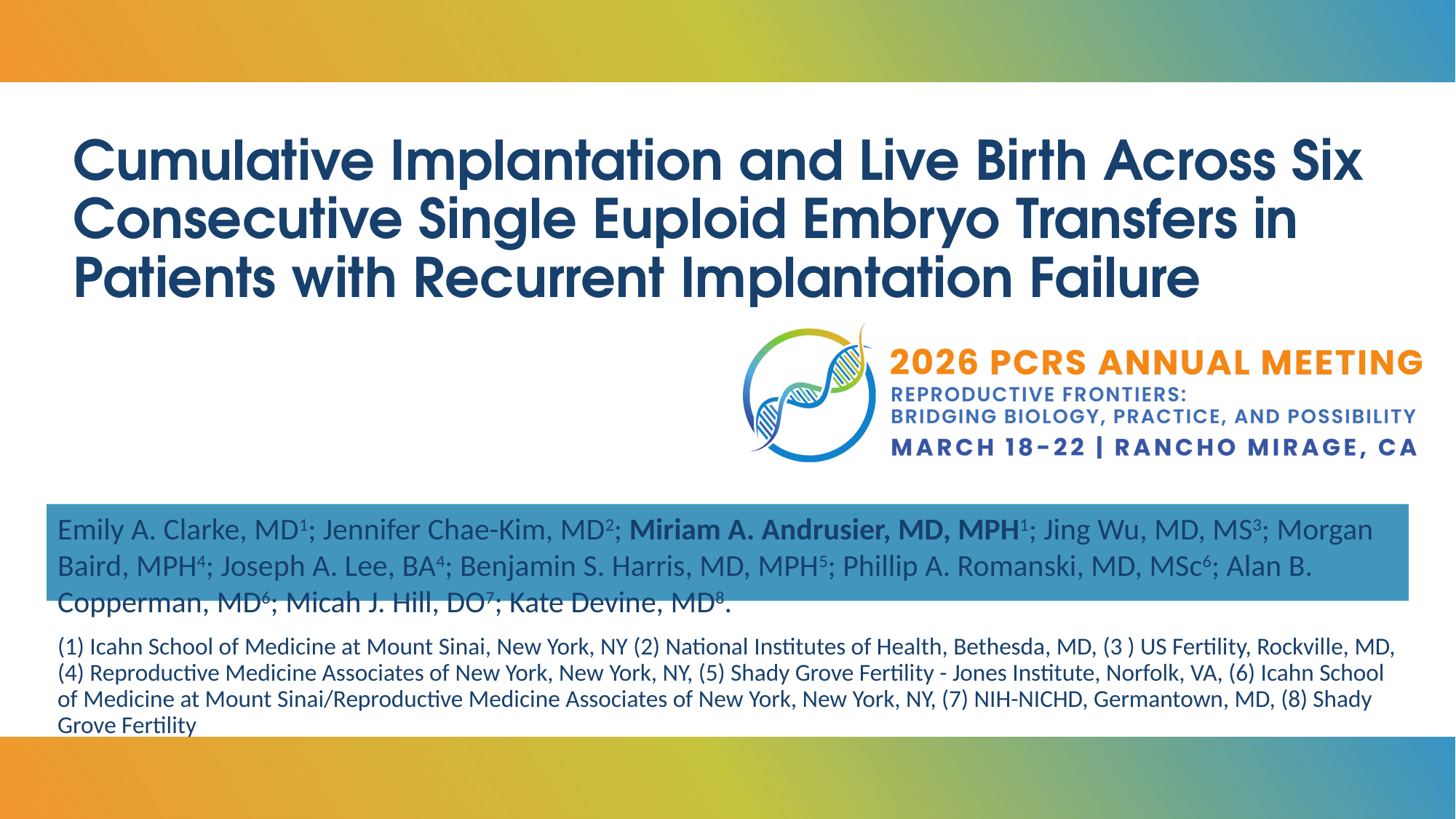

Cumulative Implantation and Live Birth Across Six Consecutive Single Euploid Embryo Transfers in Patients with Recurrent Implantation Failure
Emily A. Clarke, MD1; Jennifer Chae-Kim, MD2; Miriam A. Andrusier, MD, MPH1; Jing Wu, MD, MS3; Morgan Baird, MPH4; Joseph A. Lee, BA4; Benjamin S. Harris, MD, MPH5; Phillip A. Romanski, MD, MSc6; Alan B. Copperman, MD6; Micah J. Hill, DO7; Kate Devine, MD8.
(1) Icahn School of Medicine at Mount Sinai, New York, NY (2) National Institutes of Health, Bethesda, MD, (3 ) US Fertility, Rockville, MD, (4) Reproductive Medicine Associates of New York, New York, NY, (5) Shady Grove Fertility - Jones Institute, Norfolk, VA, (6) Icahn School of Medicine at Mount Sinai/Reproductive Medicine Associates of New York, New York, NY, (7) NIH-NICHD, Germantown, MD, (8) Shady Grove Fertility